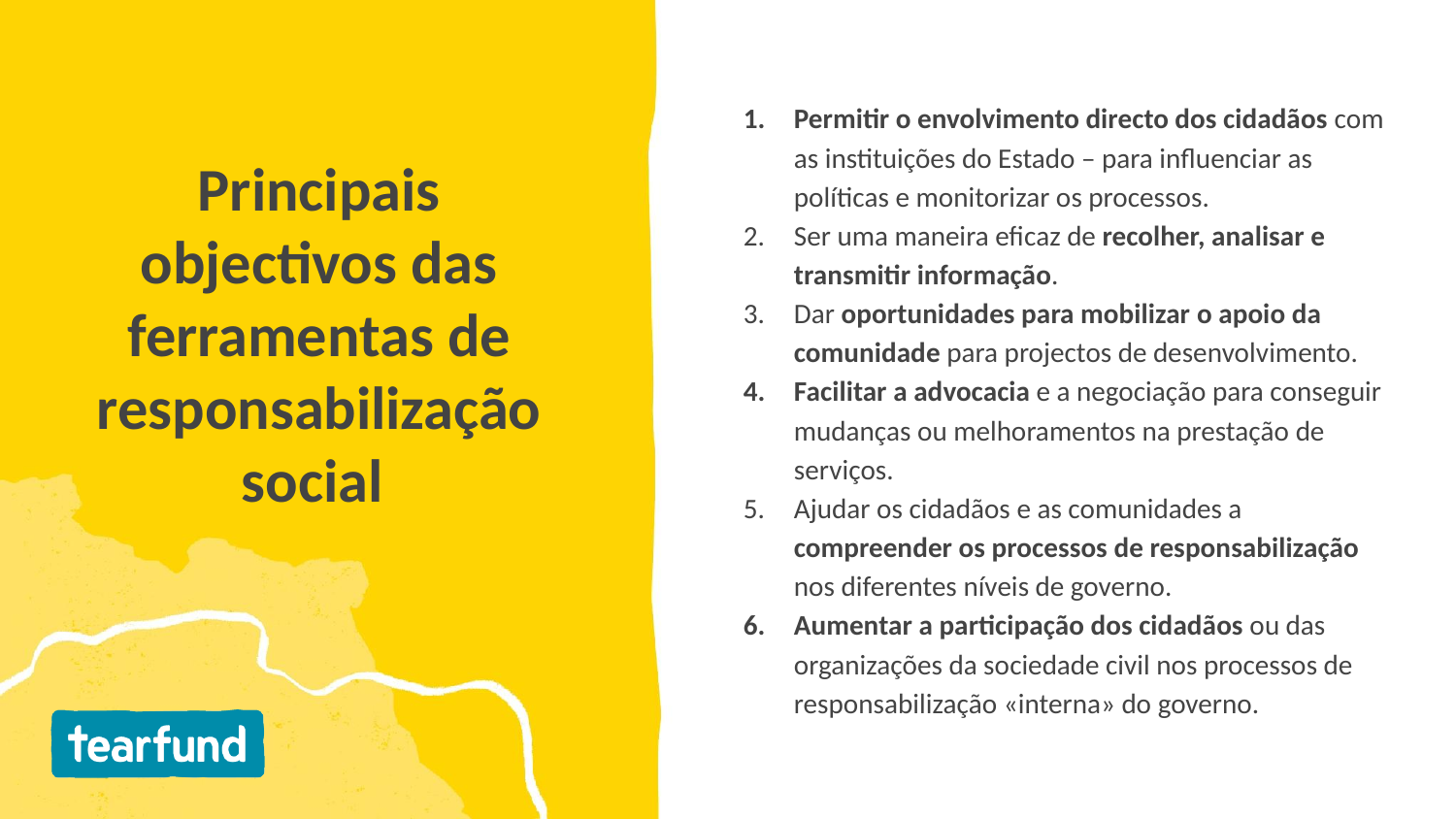

Permitir o envolvimento directo dos cidadãos com as instituições do Estado – para influenciar as políticas e monitorizar os processos.
Ser uma maneira eficaz de recolher, analisar e transmitir informação.
Dar oportunidades para mobilizar o apoio da comunidade para projectos de desenvolvimento.
Facilitar a advocacia e a negociação para conseguir mudanças ou melhoramentos na prestação de serviços.
Ajudar os cidadãos e as comunidades a compreender os processos de responsabilização nos diferentes níveis de governo.
Aumentar a participação dos cidadãos ou das organizações da sociedade civil nos processos de responsabilização «interna» do governo.

# Principais objectivos das ferramentas de responsabilização social